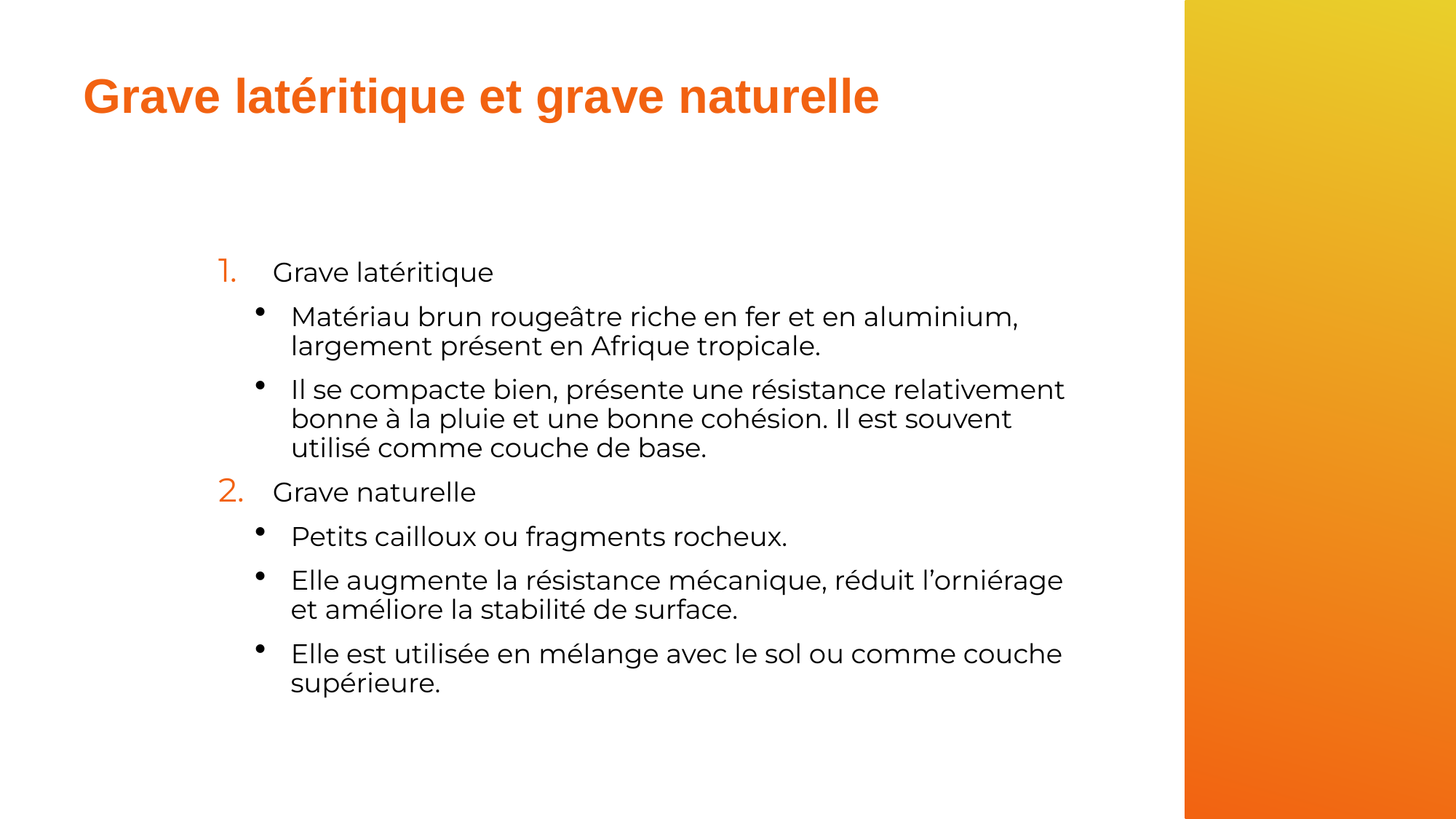

# Grave latéritique et grave naturelle
Grave latéritique
Matériau brun rougeâtre riche en fer et en aluminium, largement présent en Afrique tropicale.
Il se compacte bien, présente une résistance relativement bonne à la pluie et une bonne cohésion. Il est souvent utilisé comme couche de base.
Grave naturelle
Petits cailloux ou fragments rocheux.
Elle augmente la résistance mécanique, réduit l’orniérage et améliore la stabilité de surface.
Elle est utilisée en mélange avec le sol ou comme couche supérieure.